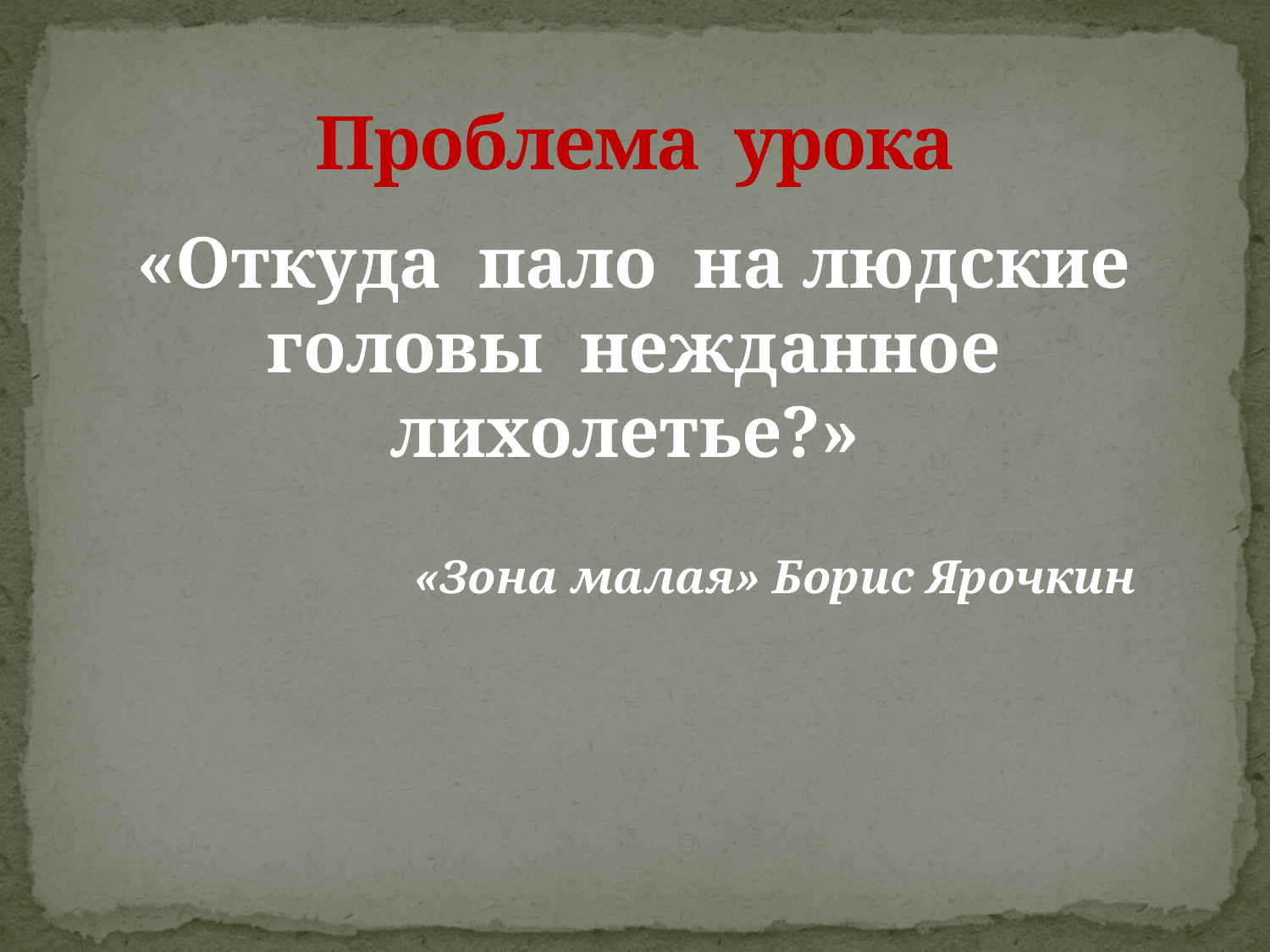

# Проблема  урока
   «Откуда  пало  на людские  головы  нежданное лихолетье?»

«Зона малая» Борис Ярочкин